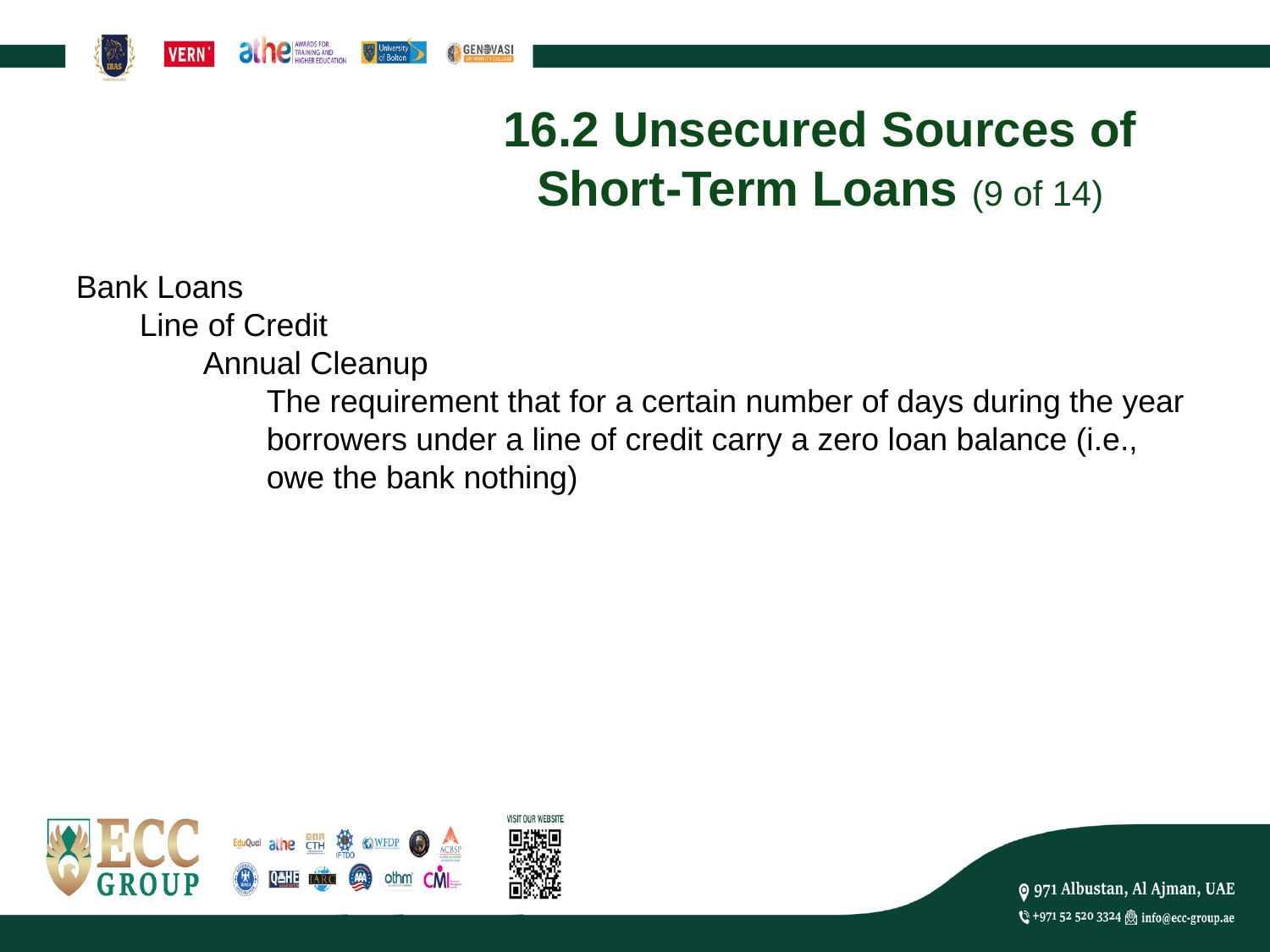

# 16.2 Unsecured Sources of Short-Term Loans (9 of 14)
Bank Loans
Line of Credit
Annual Cleanup
The requirement that for a certain number of days during the year borrowers under a line of credit carry a zero loan balance (i.e., owe the bank nothing)